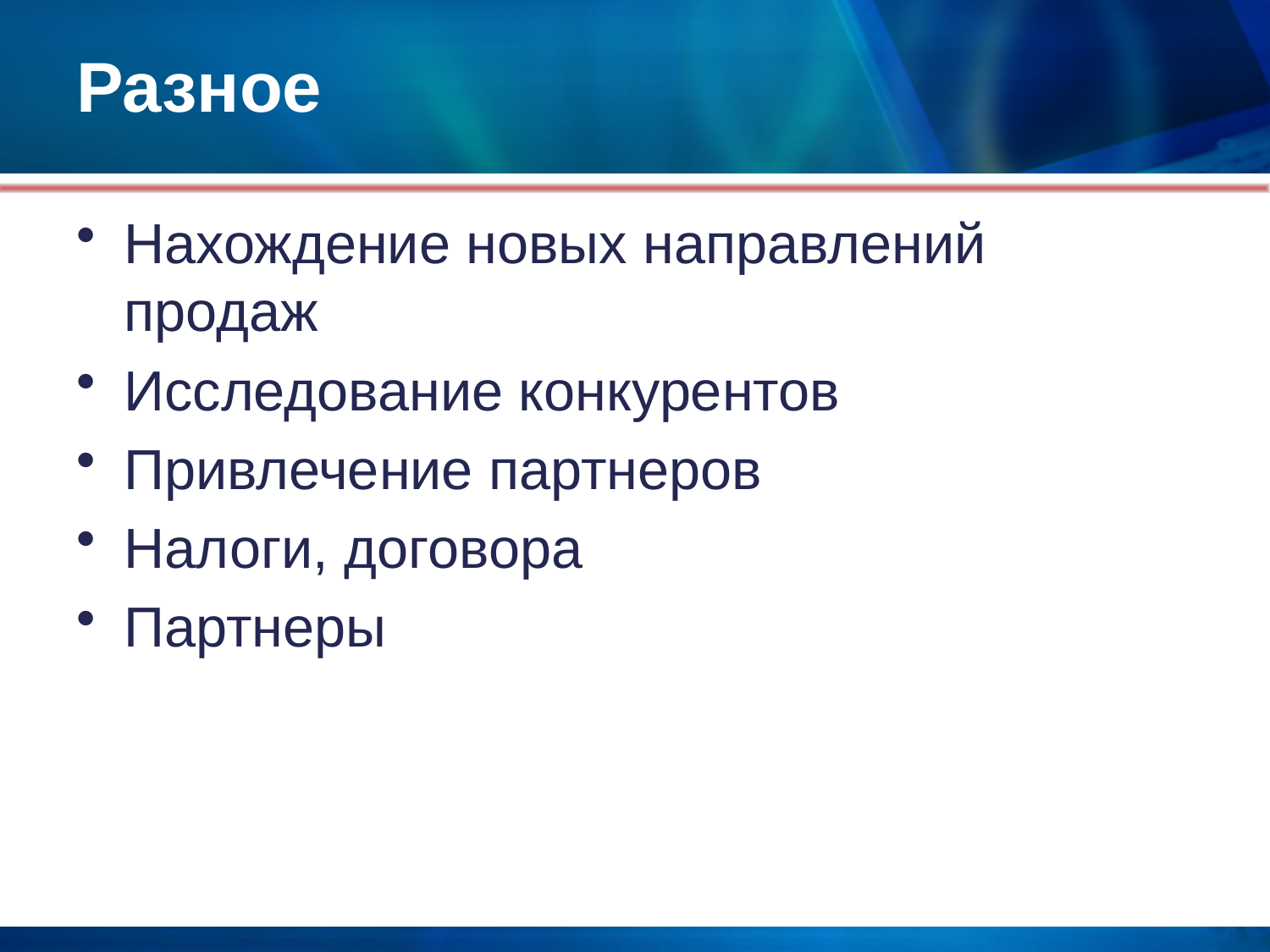

# Разное
Нахождение новых направлений продаж
Исследование конкурентов
Привлечение партнеров
Налоги, договора
Партнеры